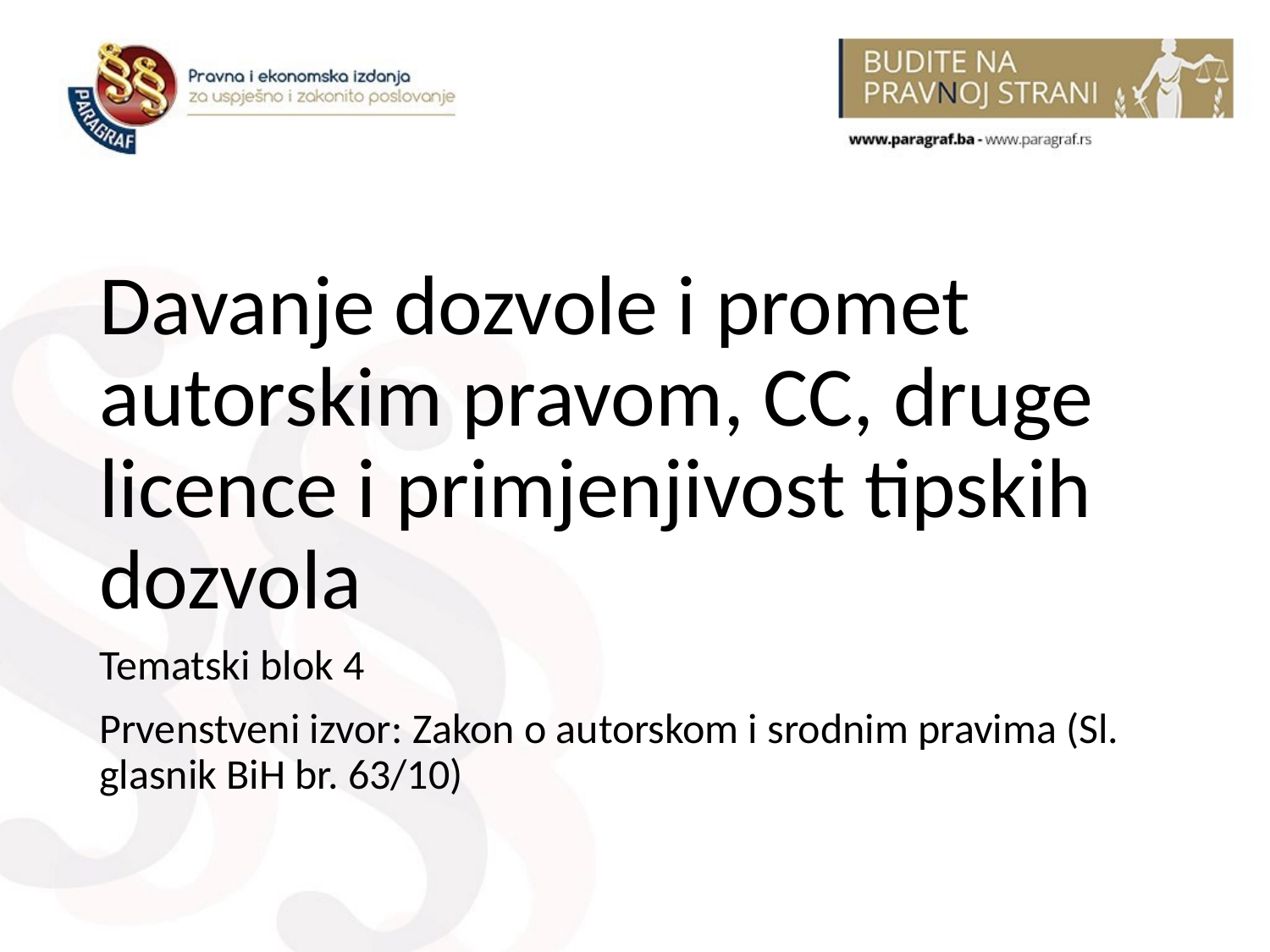

# Davanje dozvole i promet autorskim pravom, CC, druge licence i primjenjivost tipskih dozvola
Tematski blok 4
Prvenstveni izvor: Zakon o autorskom i srodnim pravima (Sl. glasnik BiH br. 63/10)